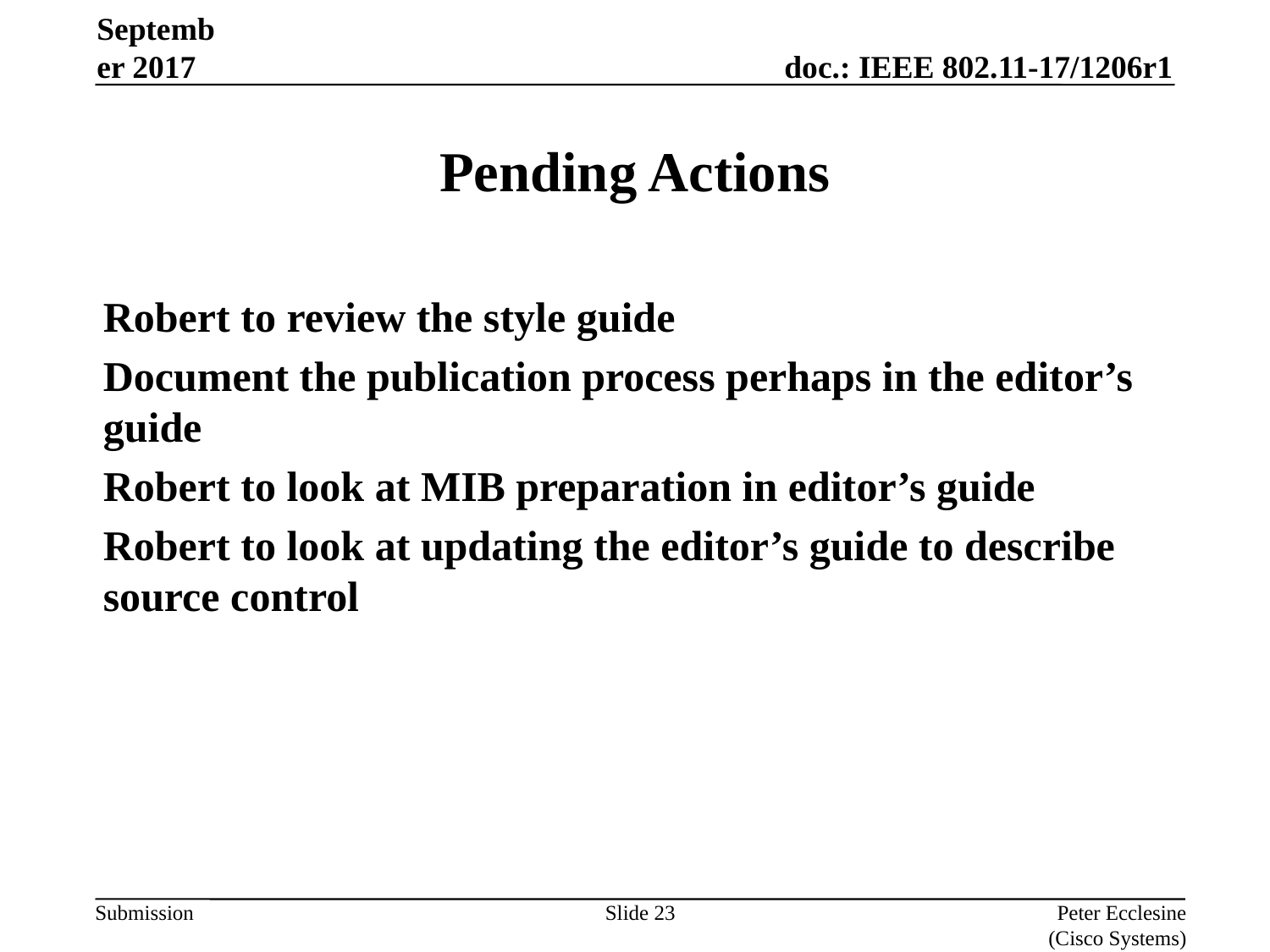

September 2017
# Pending Actions
Robert to review the style guide
Document the publication process perhaps in the editor’s guide
Robert to look at MIB preparation in editor’s guide
Robert to look at updating the editor’s guide to describe source control

Slide 23
Peter Ecclesine (Cisco Systems)